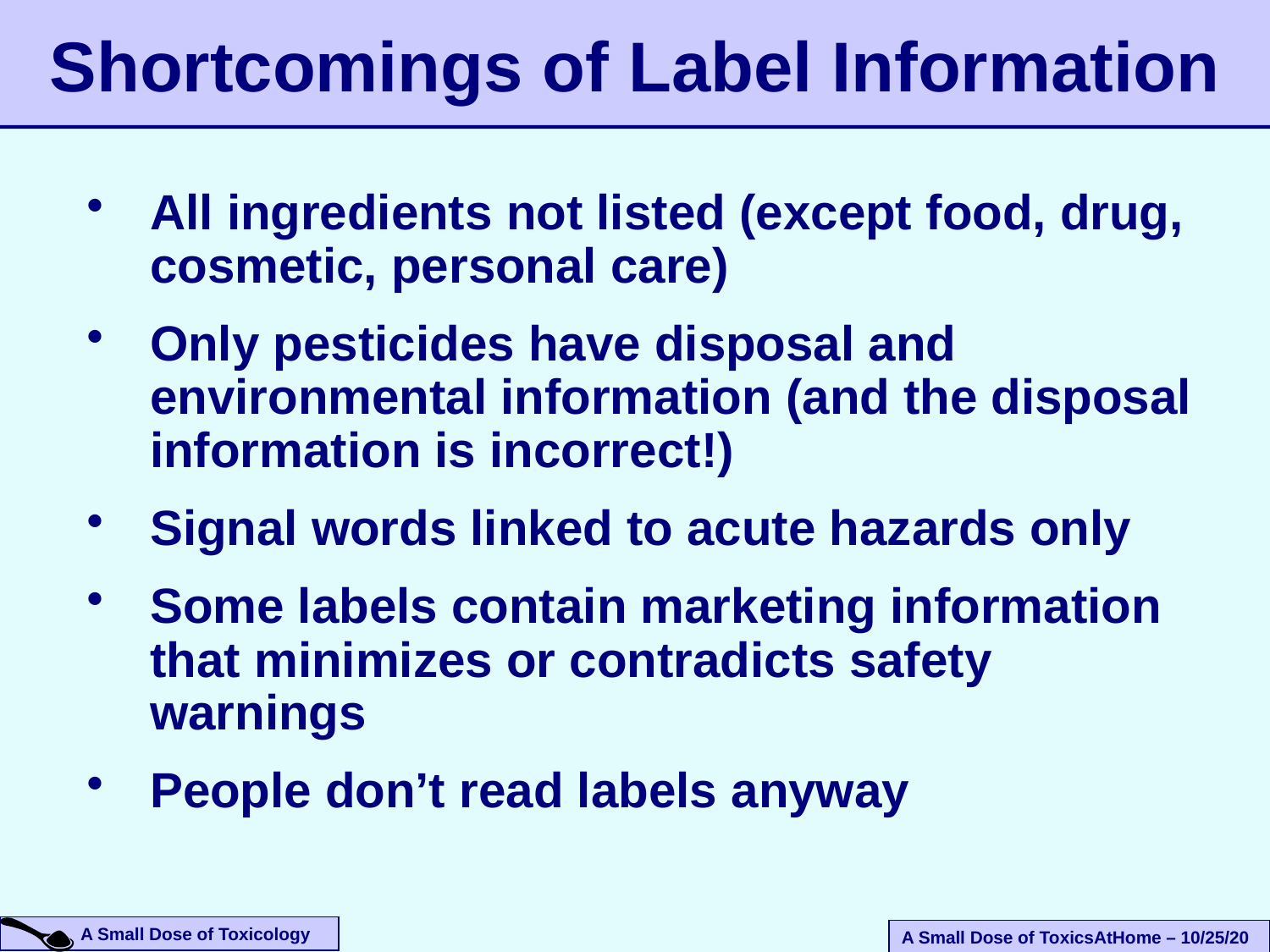

# Shortcomings of Label Information
All ingredients not listed (except food, drug, cosmetic, personal care)
Only pesticides have disposal and environmental information (and the disposal information is incorrect!)
Signal words linked to acute hazards only
Some labels contain marketing information that minimizes or contradicts safety warnings
People don’t read labels anyway